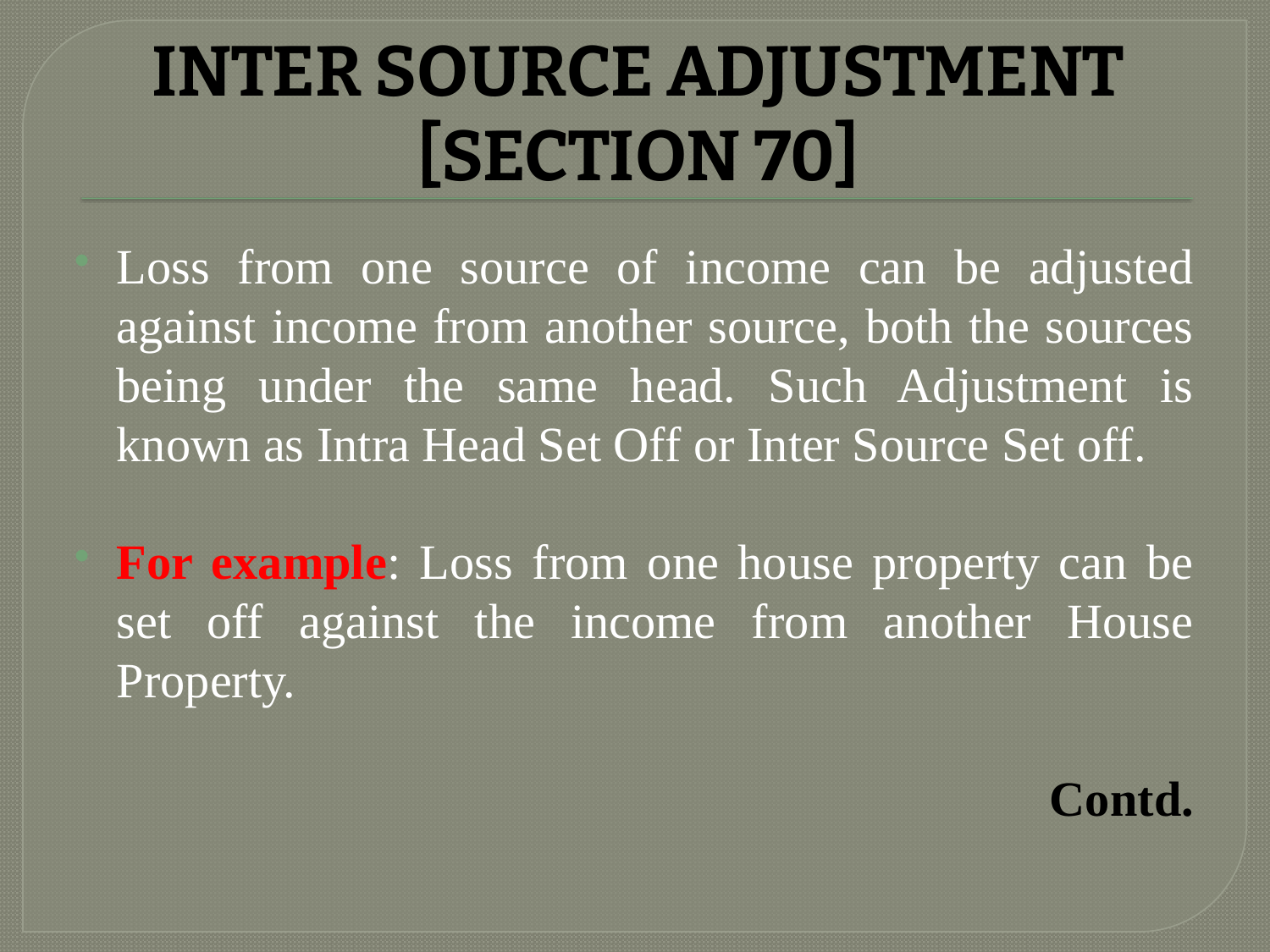

# INTER SOURCE ADJUSTMENT [SECTION 70]
Loss from one source of income can be adjusted against income from another source, both the sources being under the same head. Such Adjustment is known as Intra Head Set Off or Inter Source Set off.

For example: Loss from one house property can be set off against the income from another House Property.

Contd.